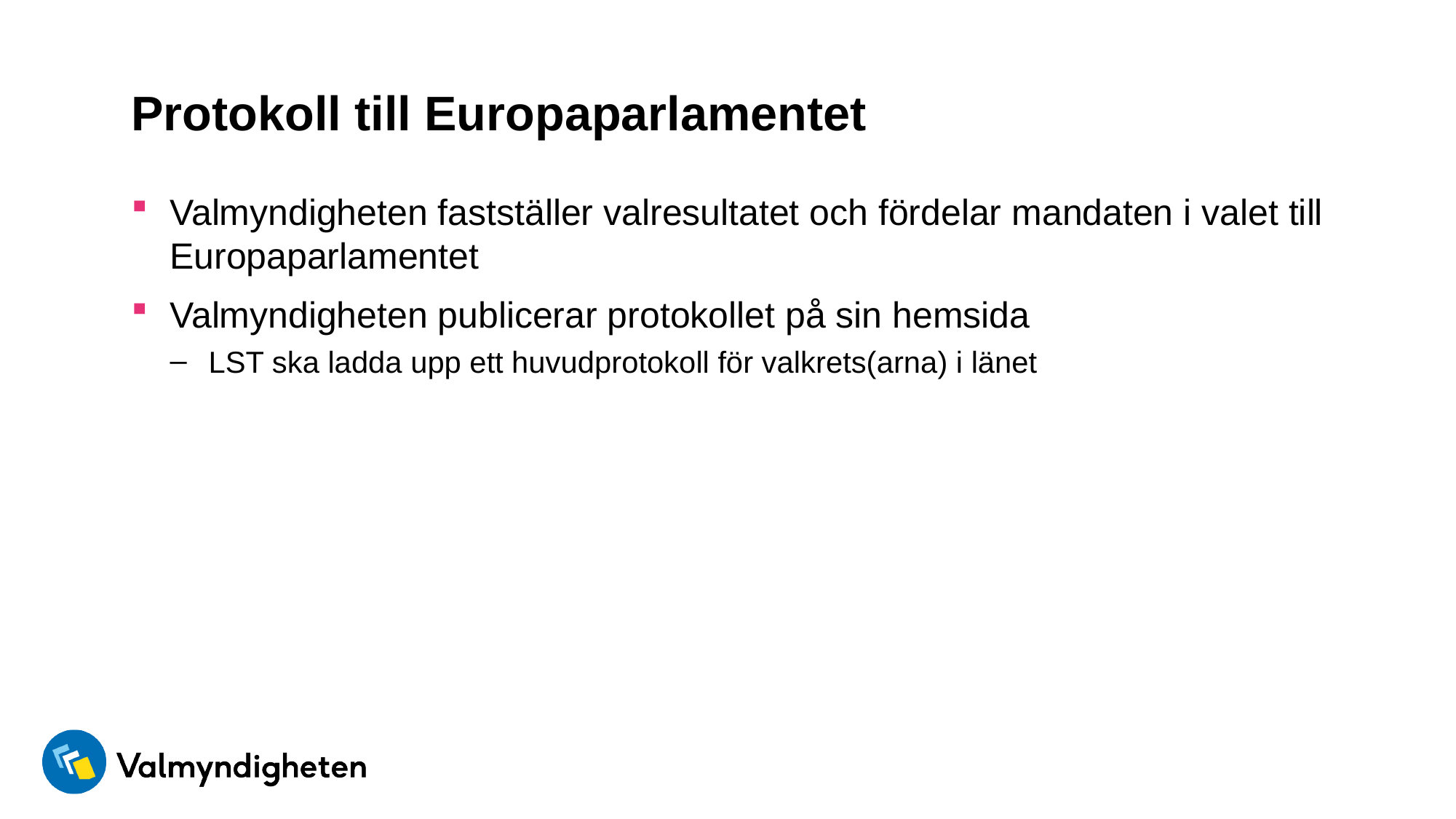

# Protokoll till Europaparlamentet
Valmyndigheten fastställer valresultatet och fördelar mandaten i valet till Europaparlamentet
Valmyndigheten publicerar protokollet på sin hemsida
LST ska ladda upp ett huvudprotokoll för valkrets(arna) i länet